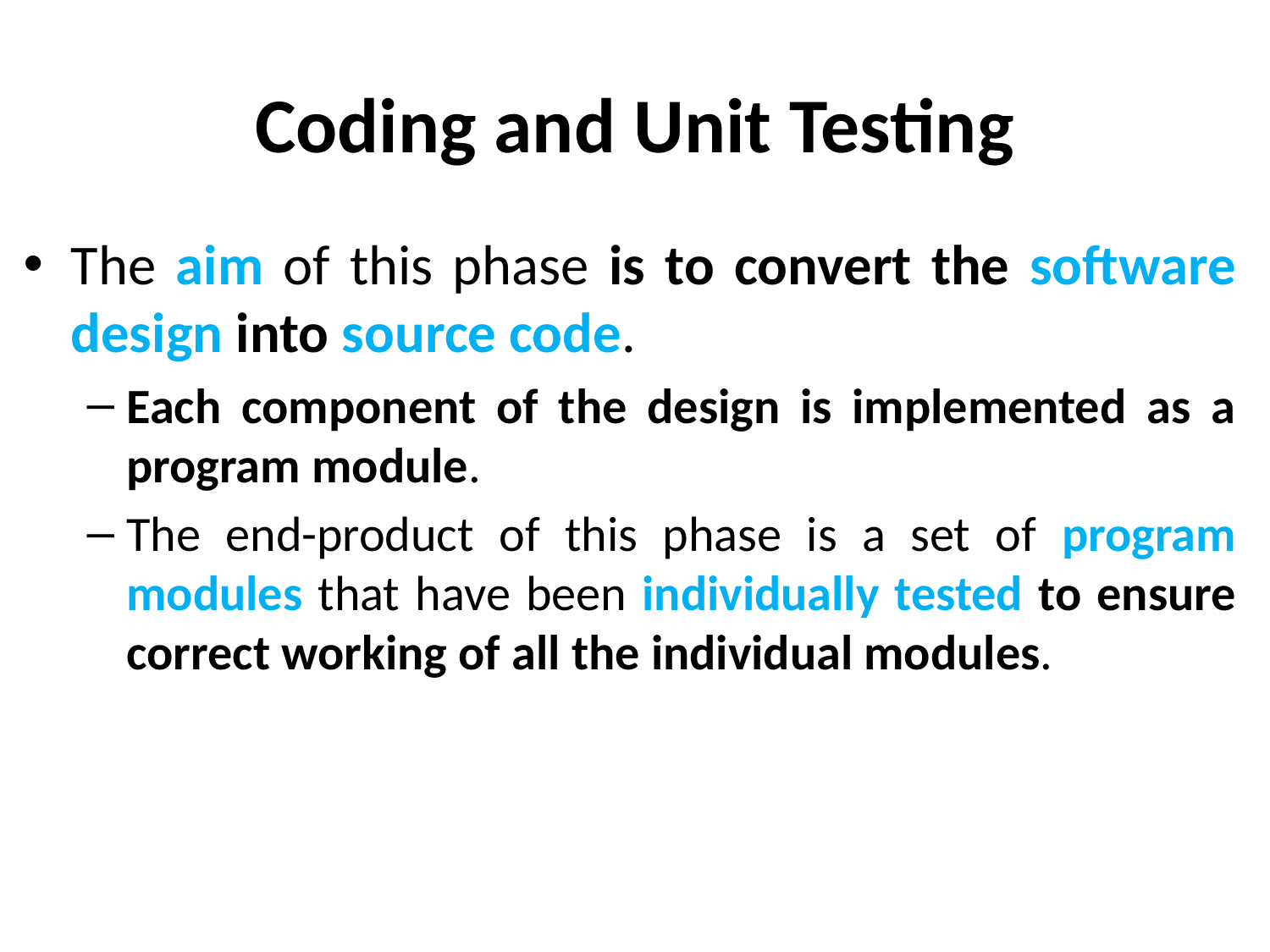

# Coding and Unit Testing
The aim of this phase is to convert the software design into source code.
Each component of the design is implemented as a program module.
The end-product of this phase is a set of program modules that have been individually tested to ensure correct working of all the individual modules.